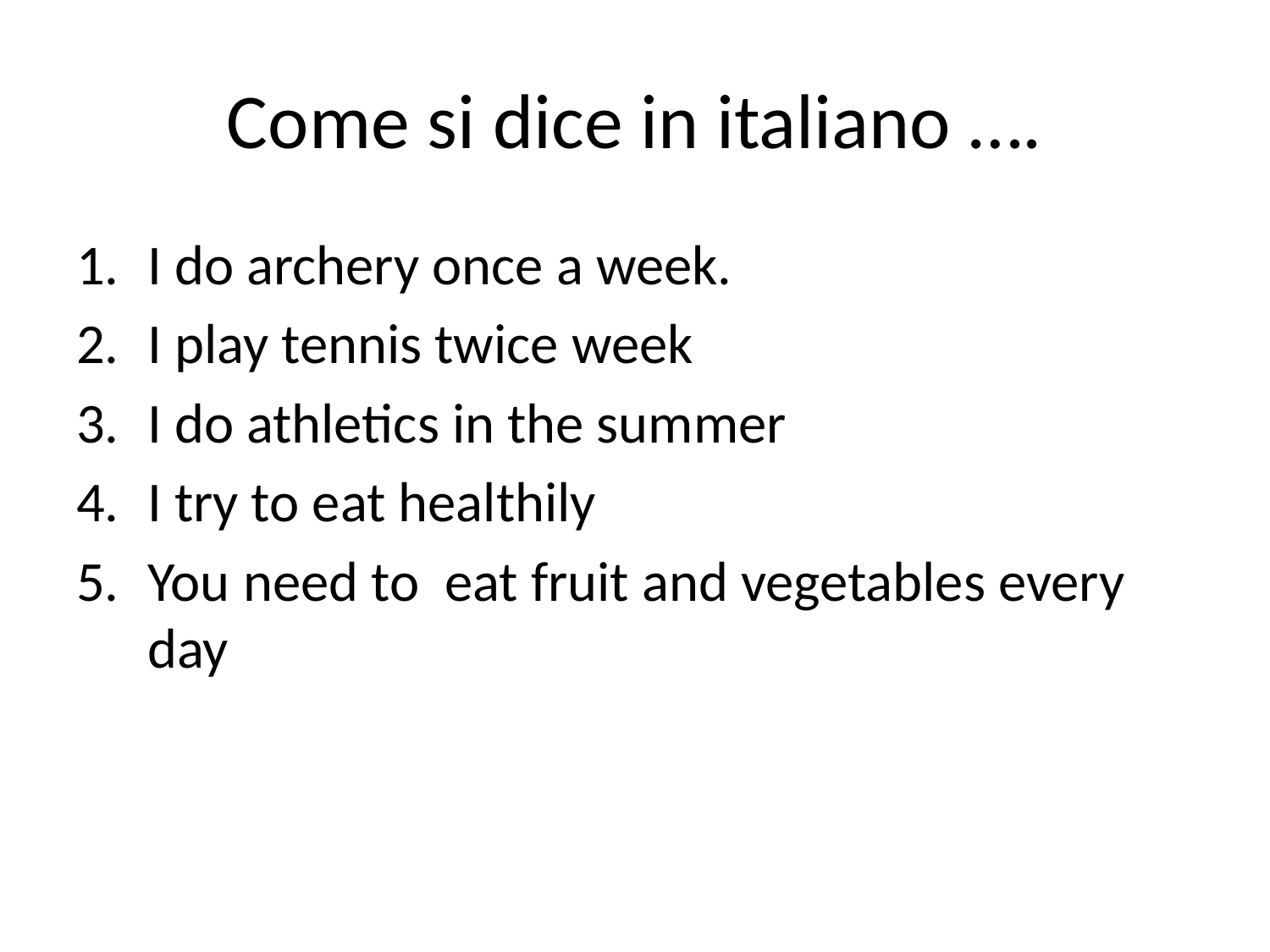

# Come si dice in italiano ….
I do archery once a week.
I play tennis twice week
I do athletics in the summer
I try to eat healthily
You need to  eat fruit and vegetables every day